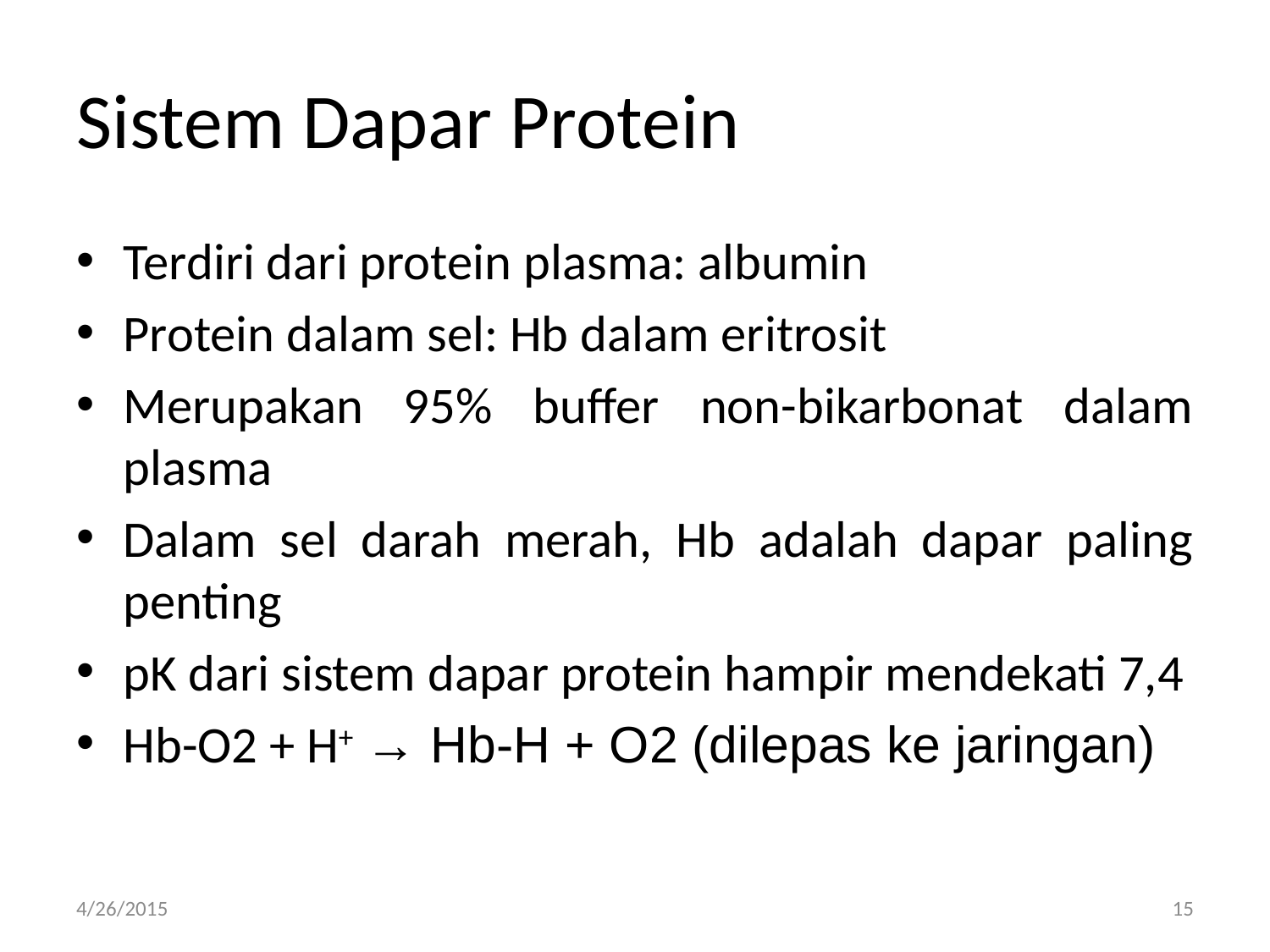

# Sistem Dapar Protein
Terdiri dari protein plasma: albumin
Protein dalam sel: Hb dalam eritrosit
Merupakan 95% buffer non-bikarbonat dalam plasma
Dalam sel darah merah, Hb adalah dapar paling penting
pK dari sistem dapar protein hampir mendekati 7,4
Hb-O2 + H+ → Hb-H + O2 (dilepas ke jaringan)

4/26/2015
15